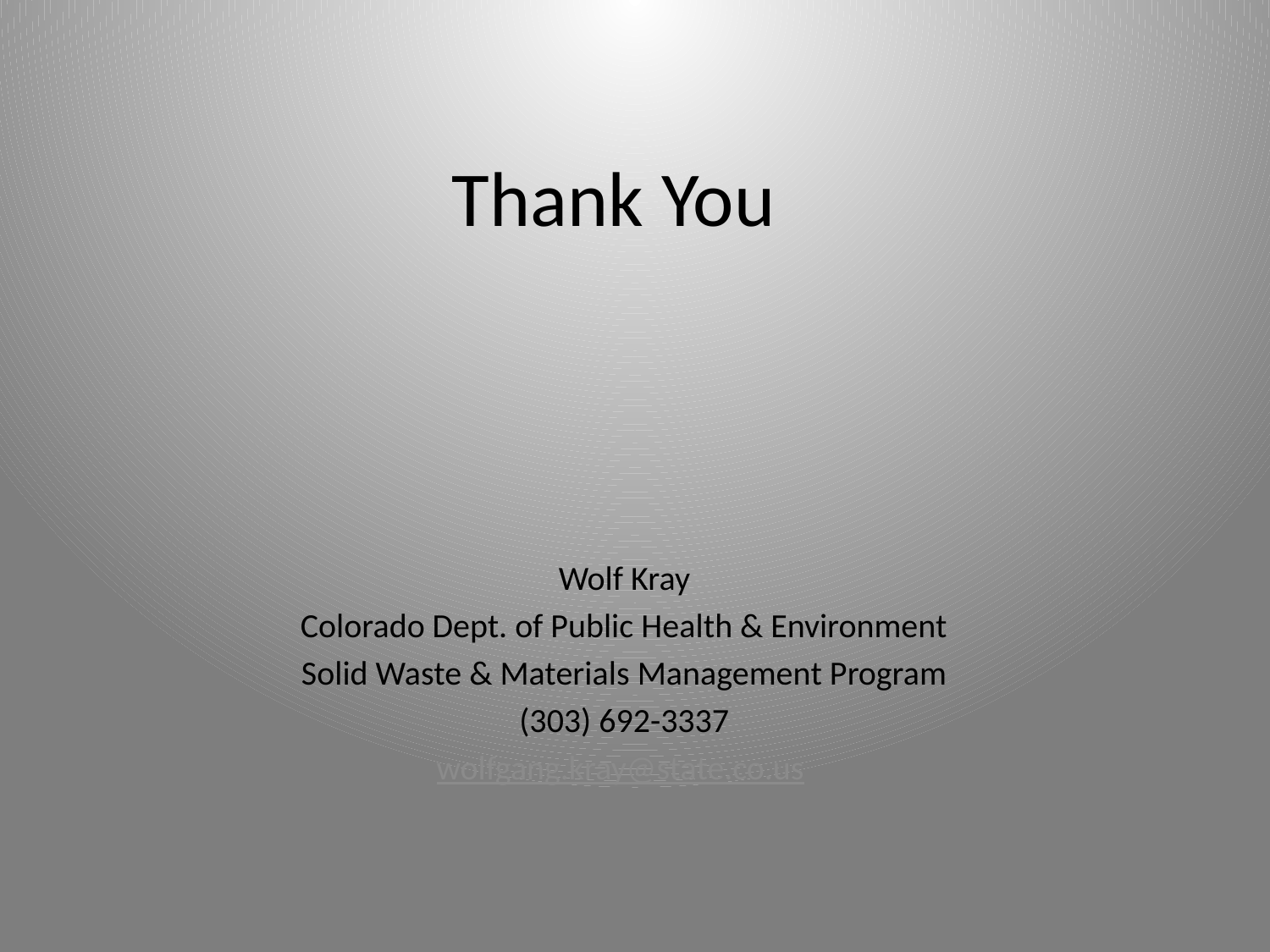

# Thank You
Wolf Kray
Colorado Dept. of Public Health & Environment
Solid Waste & Materials Management Program
(303) 692-3337
wolfgang.kray@state.co.us